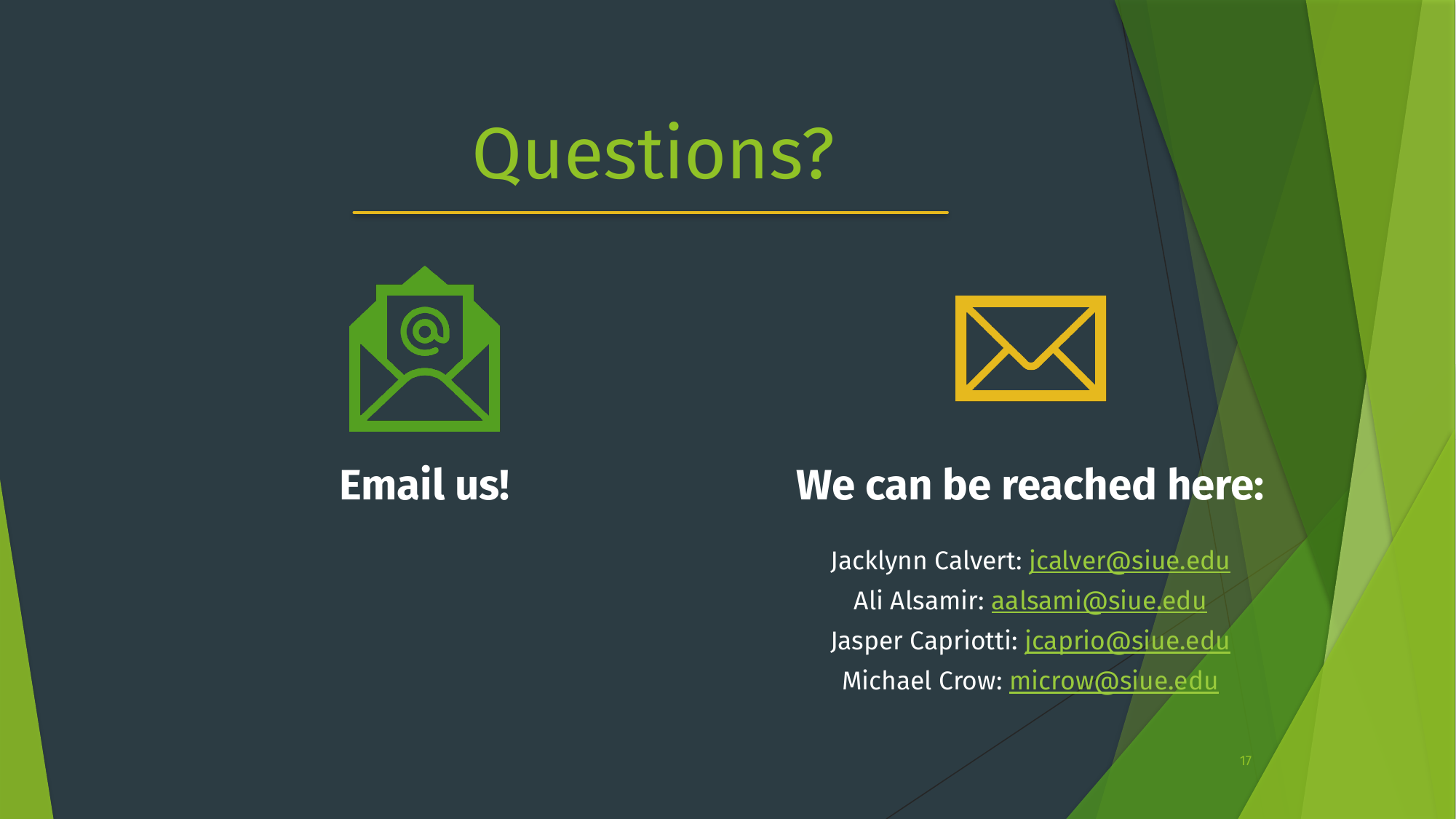

# Questions?
Email us!
We can be reached here:
Jacklynn Calvert: jcalver@siue.edu
Ali Alsamir: aalsami@siue.edu
Jasper Capriotti: jcaprio@siue.edu
Michael Crow: microw@siue.edu
17